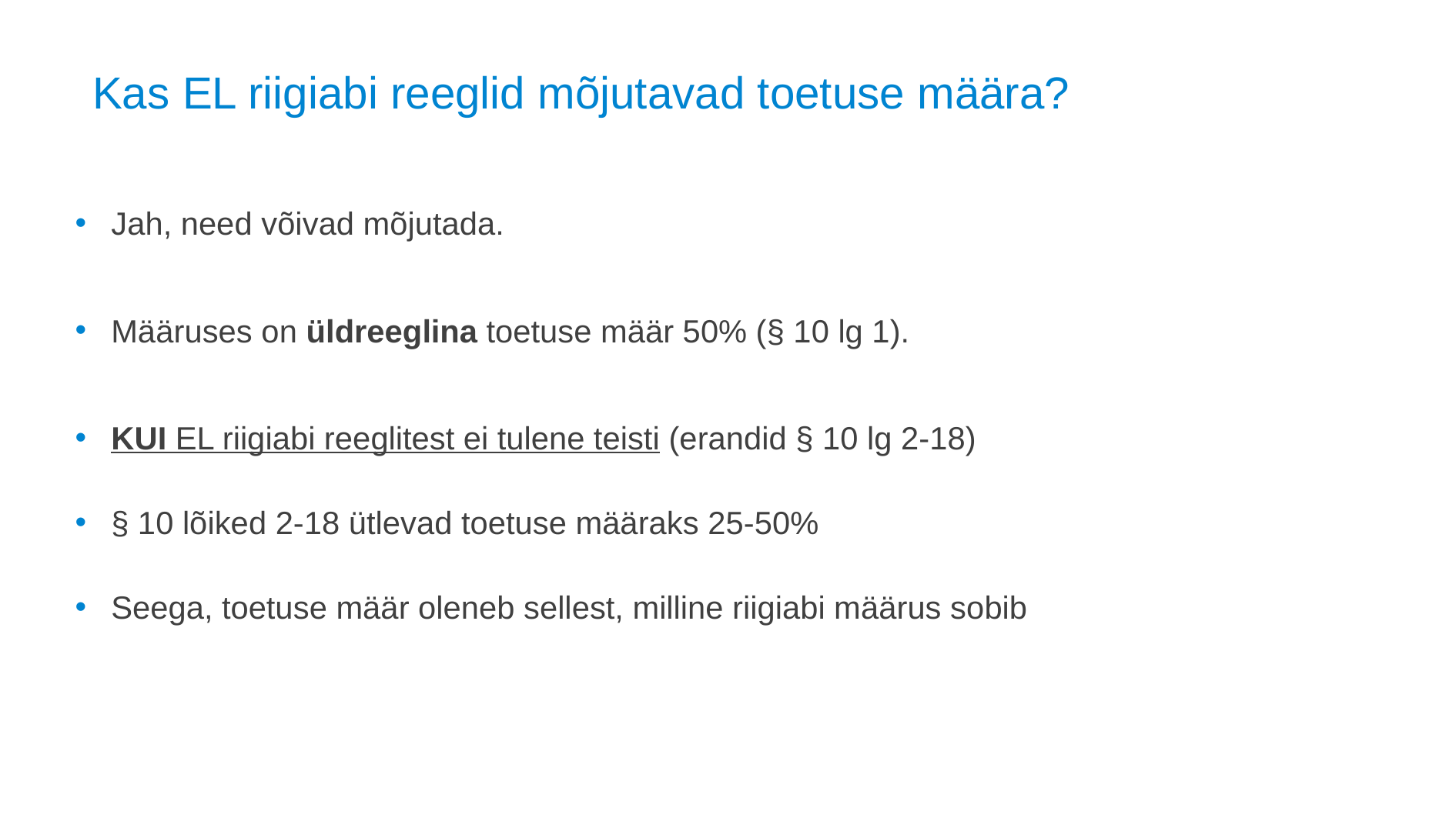

# Kas EL riigiabi reeglid mõjutavad toetuse määra?
Jah, need võivad mõjutada.

Määruses on üldreeglina toetuse määr 50% (§ 10 lg 1).

KUI EL riigiabi reeglitest ei tulene teisti (erandid § 10 lg 2-18)

§ 10 lõiked 2-18 ütlevad toetuse määraks 25-50%

Seega, toetuse määr oleneb sellest, milline riigiabi määrus sobib